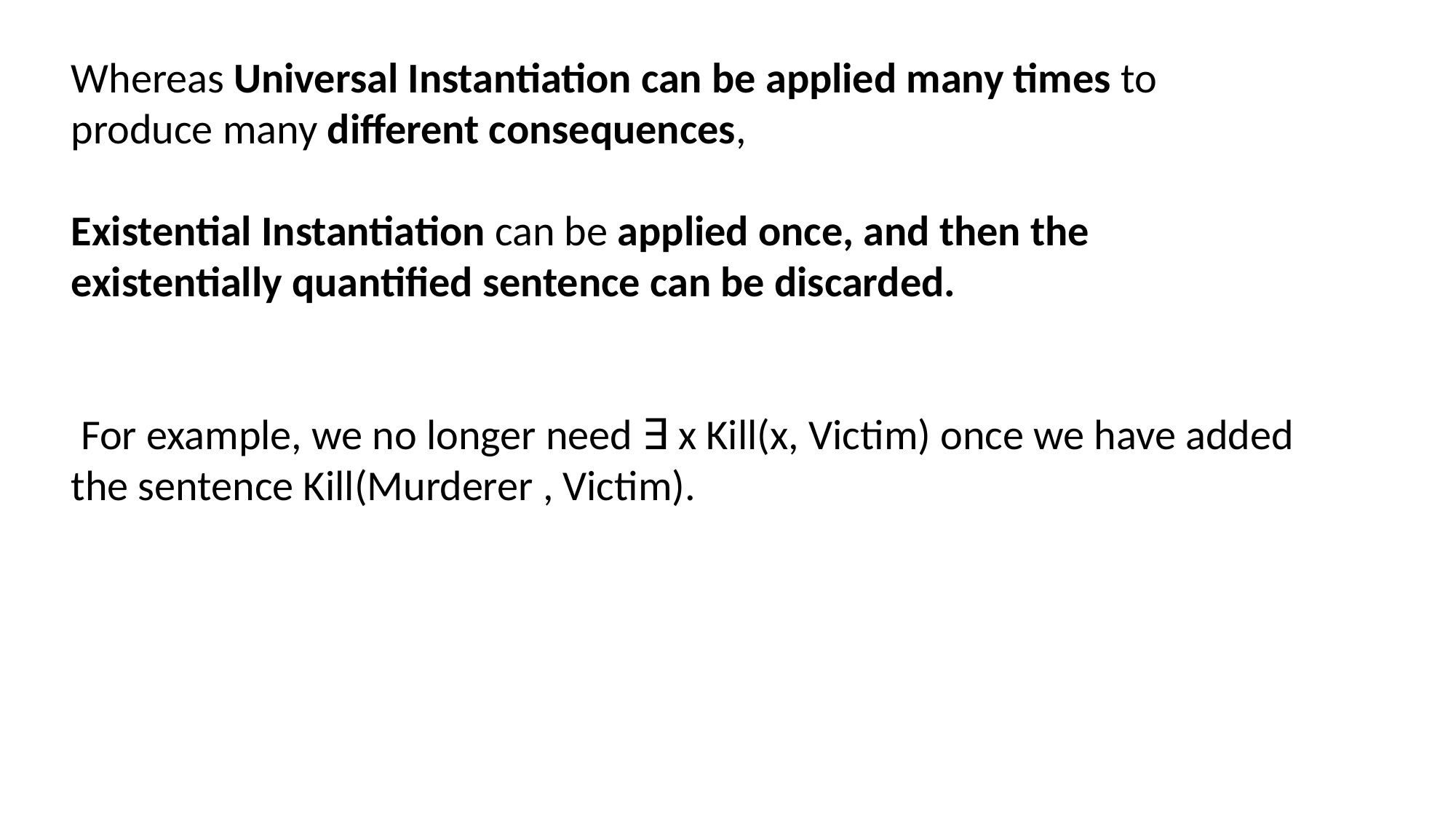

Whereas Universal Instantiation can be applied many times to produce many different consequences,

Existential Instantiation can be applied once, and then the existentially quantified sentence can be discarded.

 For example, we no longer need ∃ x Kill(x, Victim) once we have added the sentence Kill(Murderer , Victim).